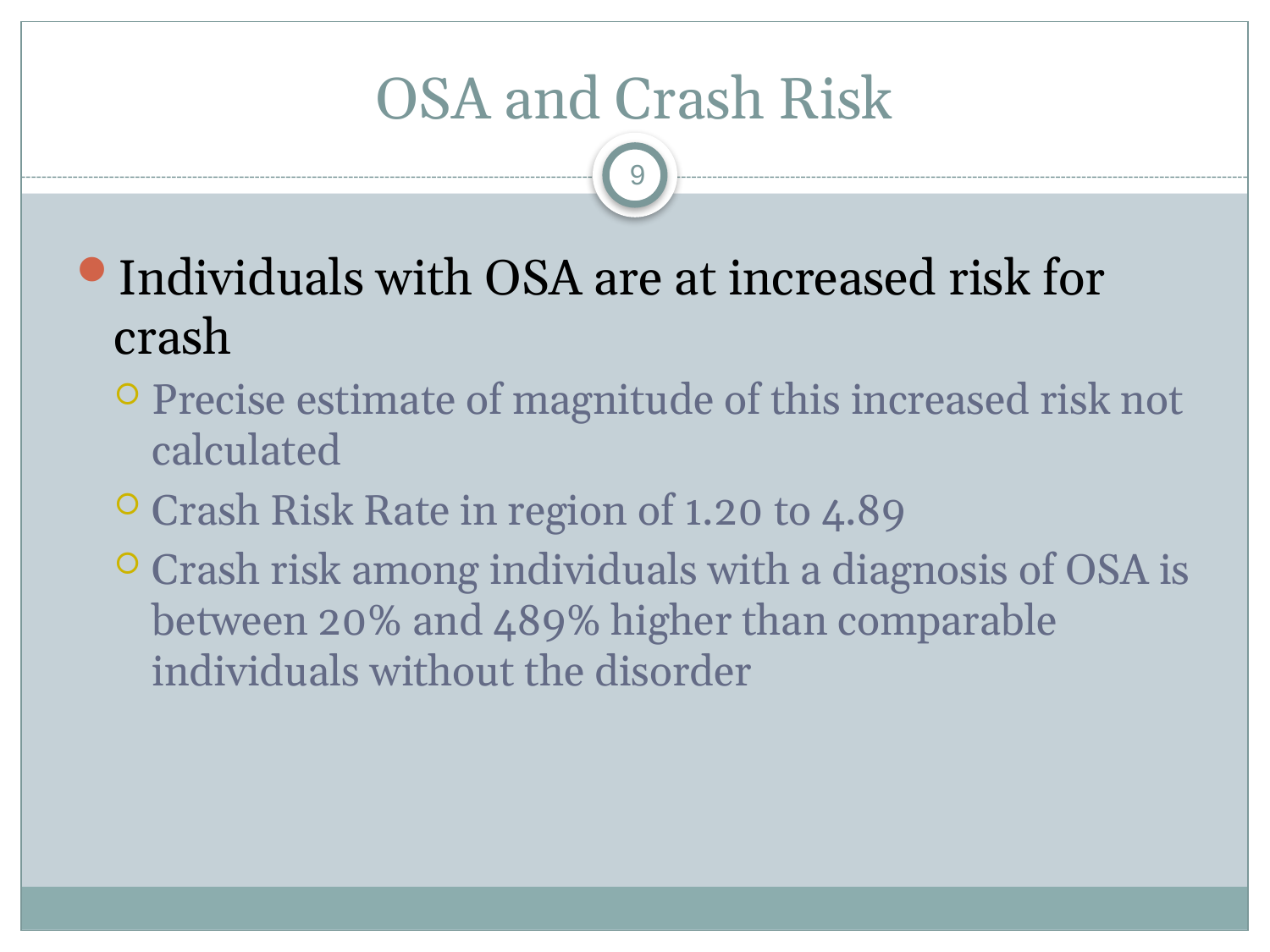

# OSA and Crash Risk
9
Individuals with OSA are at increased risk for crash
Precise estimate of magnitude of this increased risk not calculated
Crash Risk Rate in region of 1.20 to 4.89
Crash risk among individuals with a diagnosis of OSA is between 20% and 489% higher than comparable individuals without the disorder